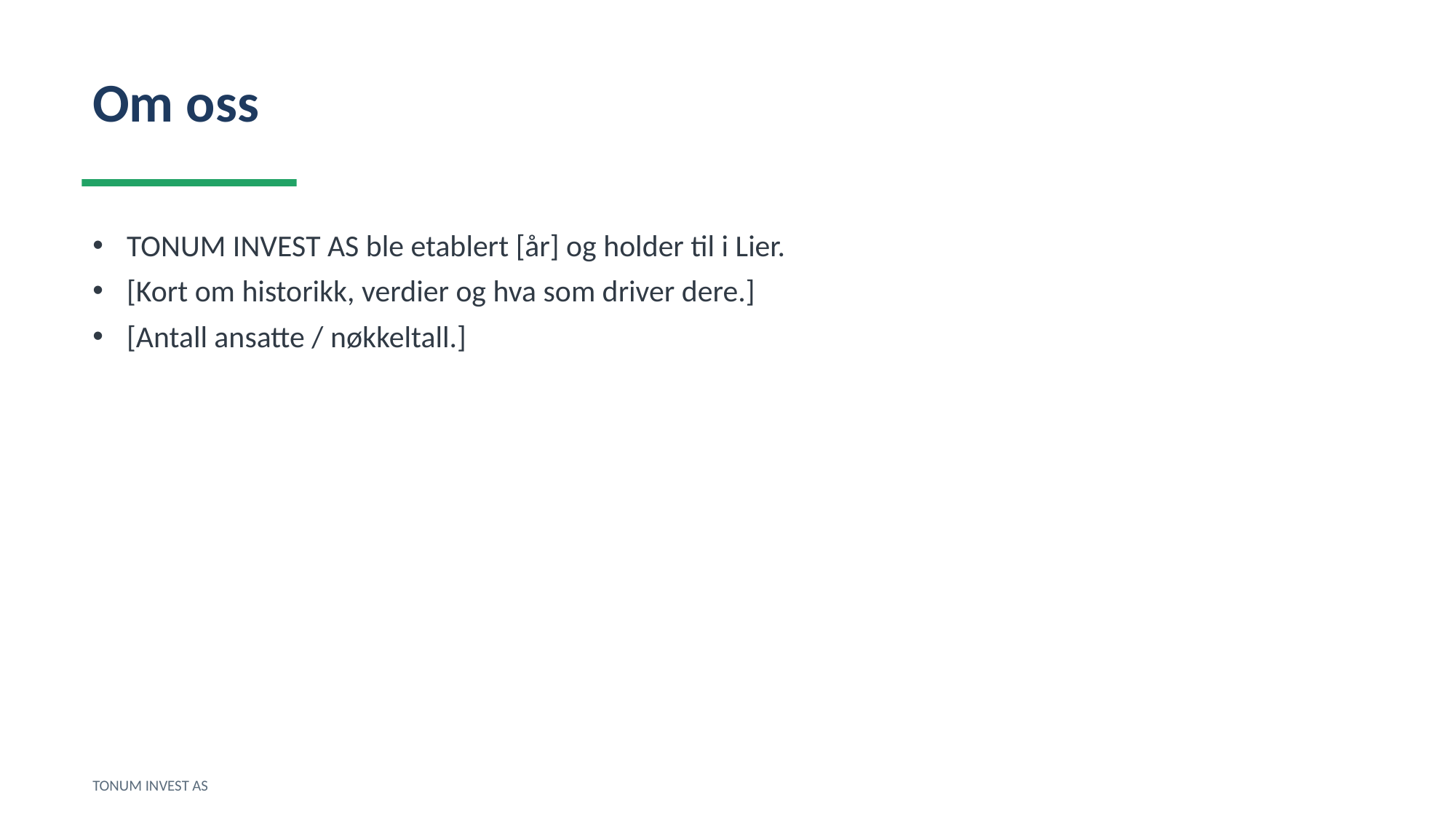

Om oss

TONUM INVEST AS ble etablert [år] og holder til i Lier.
[Kort om historikk, verdier og hva som driver dere.]
[Antall ansatte / nøkkeltall.]
TONUM INVEST AS